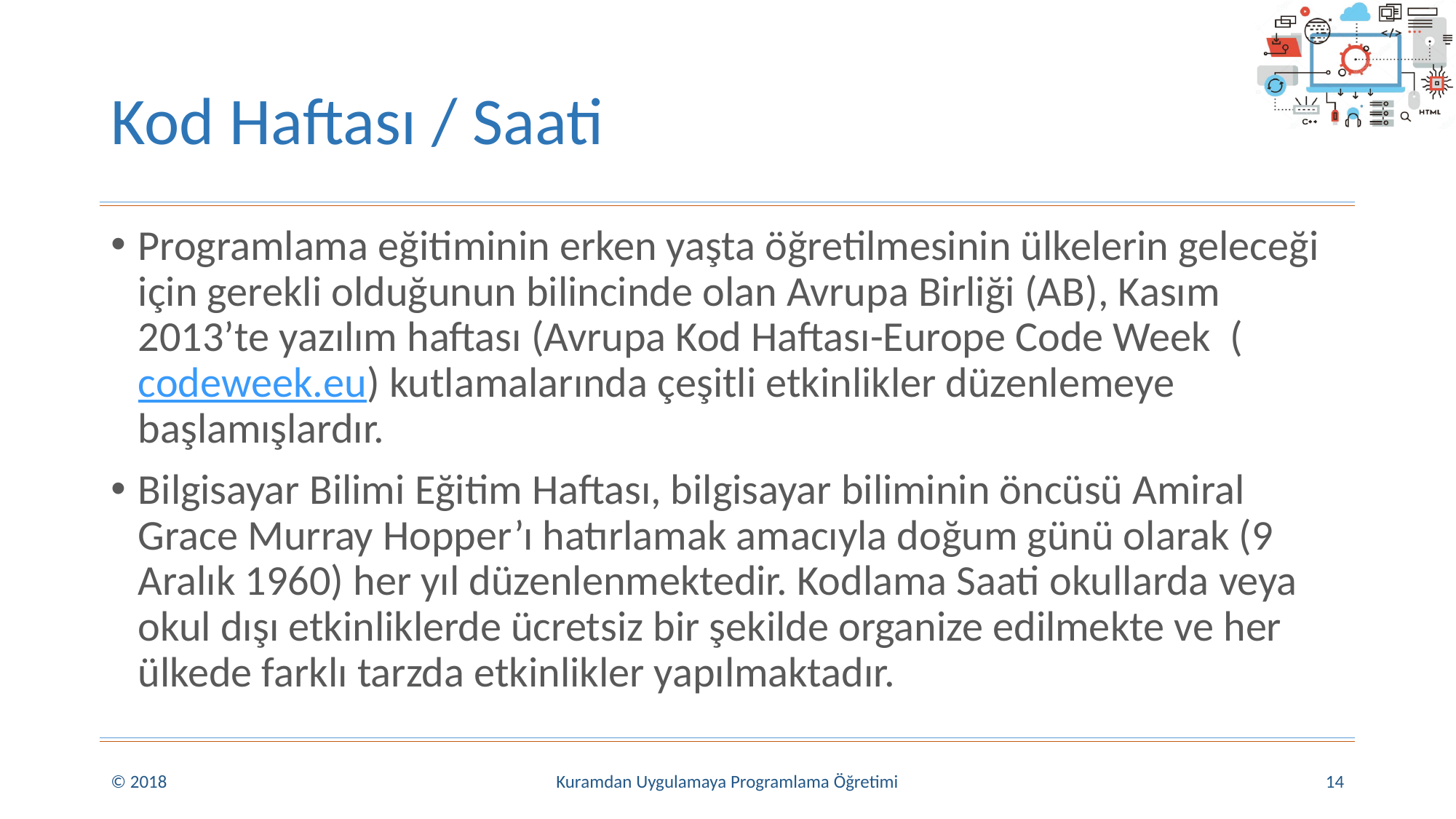

# Kod Haftası / Saati
Programlama eğitiminin erken yaşta öğretilmesinin ülkelerin geleceği için gerekli olduğunun bilincinde olan Avrupa Birliği (AB), Kasım 2013’te yazılım haftası (Avrupa Kod Haftası-Europe Code Week  (codeweek.eu) kutlamalarında çeşitli etkinlikler düzenlemeye başlamışlardır.
Bilgisayar Bilimi Eğitim Haftası, bilgisayar biliminin öncüsü Amiral Grace Murray Hopper’ı hatırlamak amacıyla doğum günü olarak (9 Aralık 1960) her yıl düzenlenmektedir. Kodlama Saati okullarda veya okul dışı etkinliklerde ücretsiz bir şekilde organize edilmekte ve her ülkede farklı tarzda etkinlikler yapılmaktadır.

© 2018
Kuramdan Uygulamaya Programlama Öğretimi
14